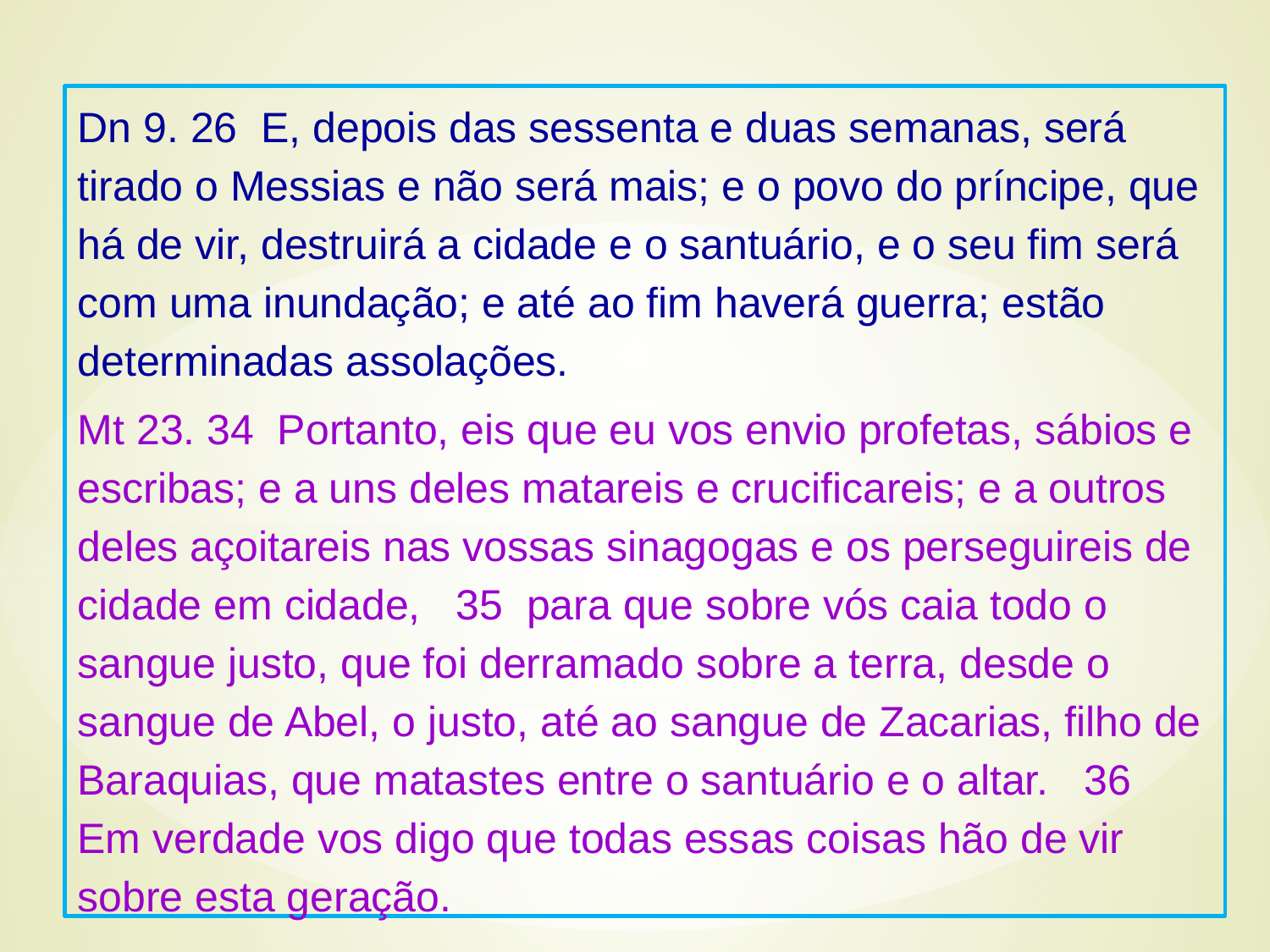

Dn 9. 26  E, depois das sessenta e duas semanas, será tirado o Messias e não será mais; e o povo do príncipe, que há de vir, destruirá a cidade e o santuário, e o seu fim será com uma inundação; e até ao fim haverá guerra; estão determinadas assolações.
Mt 23. 34  Portanto, eis que eu vos envio profetas, sábios e escribas; e a uns deles matareis e crucificareis; e a outros deles açoitareis nas vossas sinagogas e os perseguireis de cidade em cidade,   35  para que sobre vós caia todo o sangue justo, que foi derramado sobre a terra, desde o sangue de Abel, o justo, até ao sangue de Zacarias, filho de Baraquias, que matastes entre o santuário e o altar.   36  Em verdade vos digo que todas essas coisas hão de vir sobre esta geração.